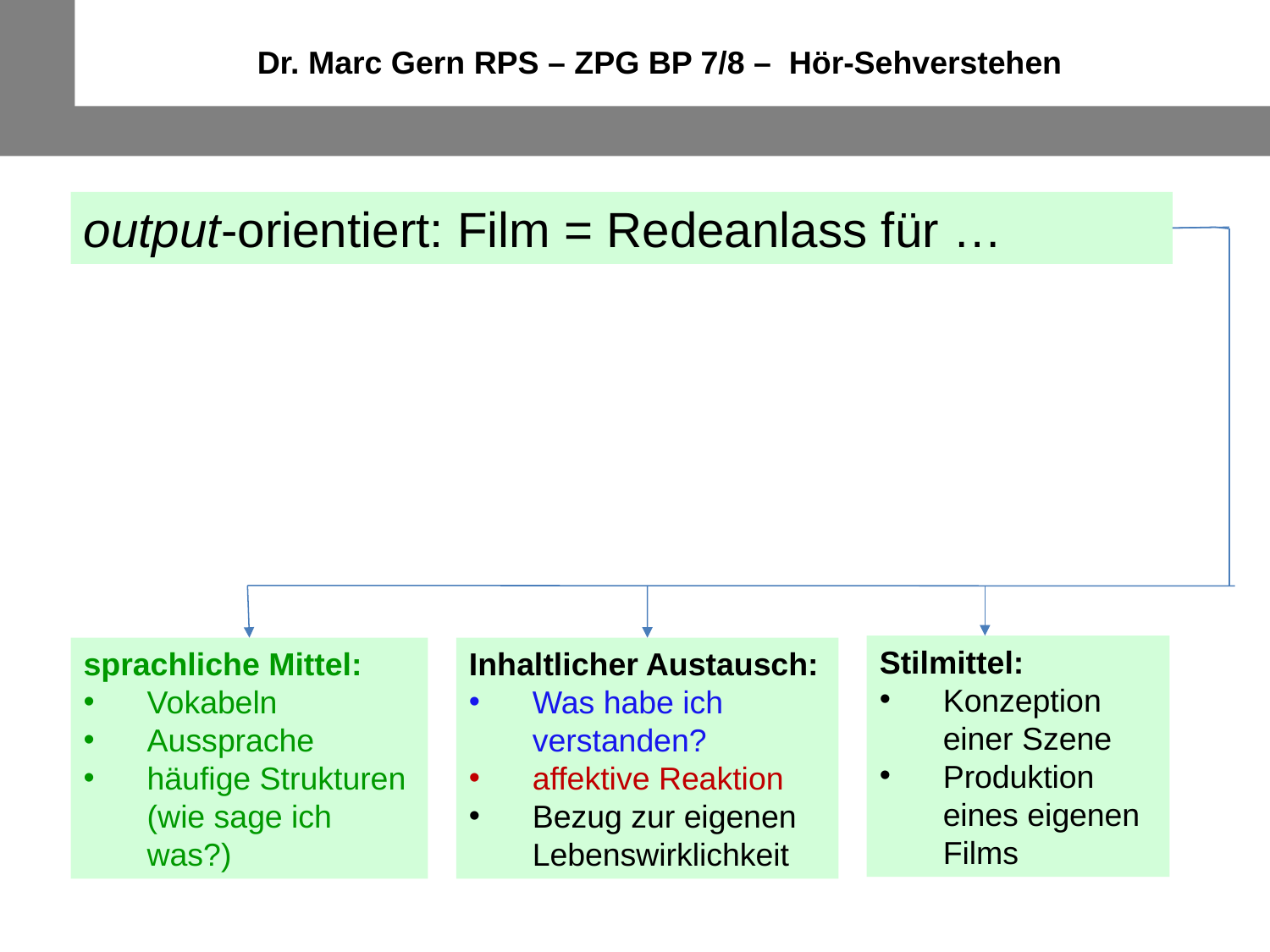

Dr. Marc Gern RPS – ZPG BP 7/8 –  Hör-Sehverstehen

output-orientiert: Film = Redeanlass für …
sprachliche Mittel:
Vokabeln
Aussprache
häufige Strukturen
Stilmittel:
filmspezifisch
literarisch
fotografisch
musikalisch
Informationen:
IKK
Sonstige Sachinformationen
Stilmittel:
Konzeption einer Szene
Produktion eines eigenen Films
sprachliche Mittel:
Vokabeln
Aussprache
häufige Strukturen (wie sage ich was?)
Inhaltlicher Austausch:
Was habe ich verstanden?
affektive Reaktion
Bezug zur eigenen Lebenswirklichkeit